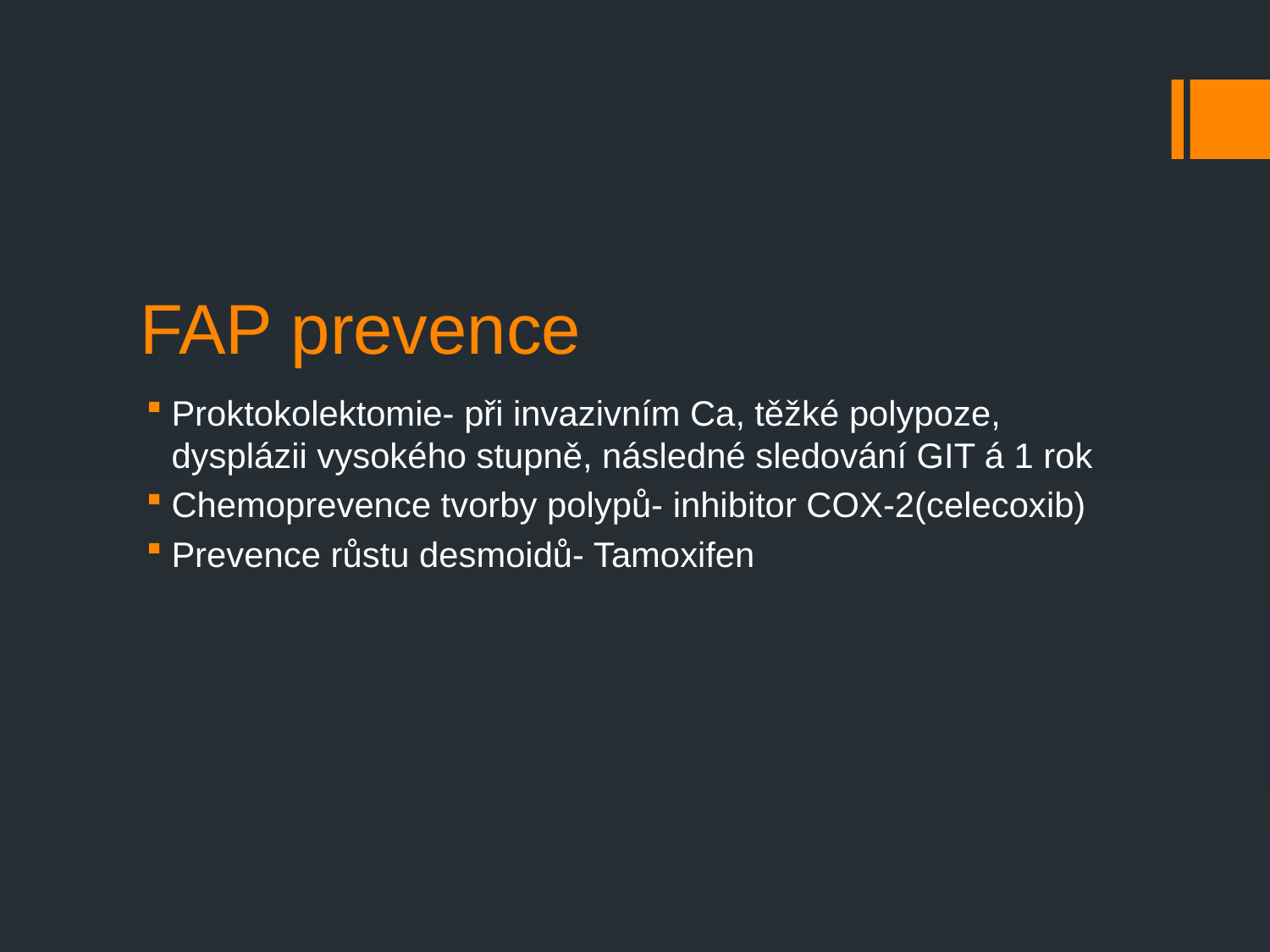

# FAP prevence
Proktokolektomie- při invazivním Ca, těžké polypoze, dysplázii vysokého stupně, následné sledování GIT á 1 rok
Chemoprevence tvorby polypů- inhibitor COX-2(celecoxib)
Prevence růstu desmoidů- Tamoxifen